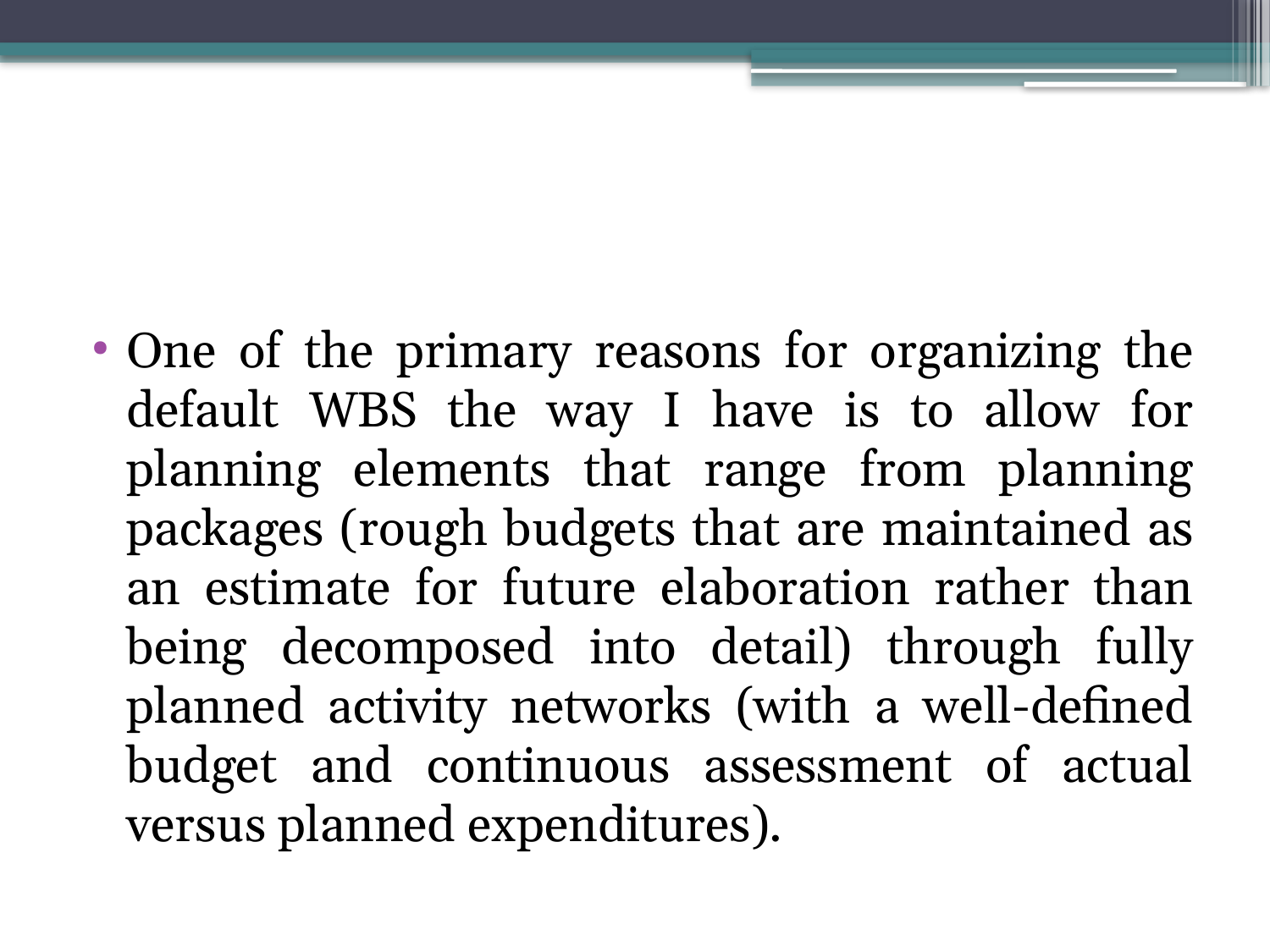

#
One of the primary reasons for organizing the default WBS the way I have is to allow for planning elements that range from planning packages (rough budgets that are maintained as an estimate for future elaboration rather than being decomposed into detail) through fully planned activity networks (with a well-defined budget and continuous assessment of actual versus planned expenditures).